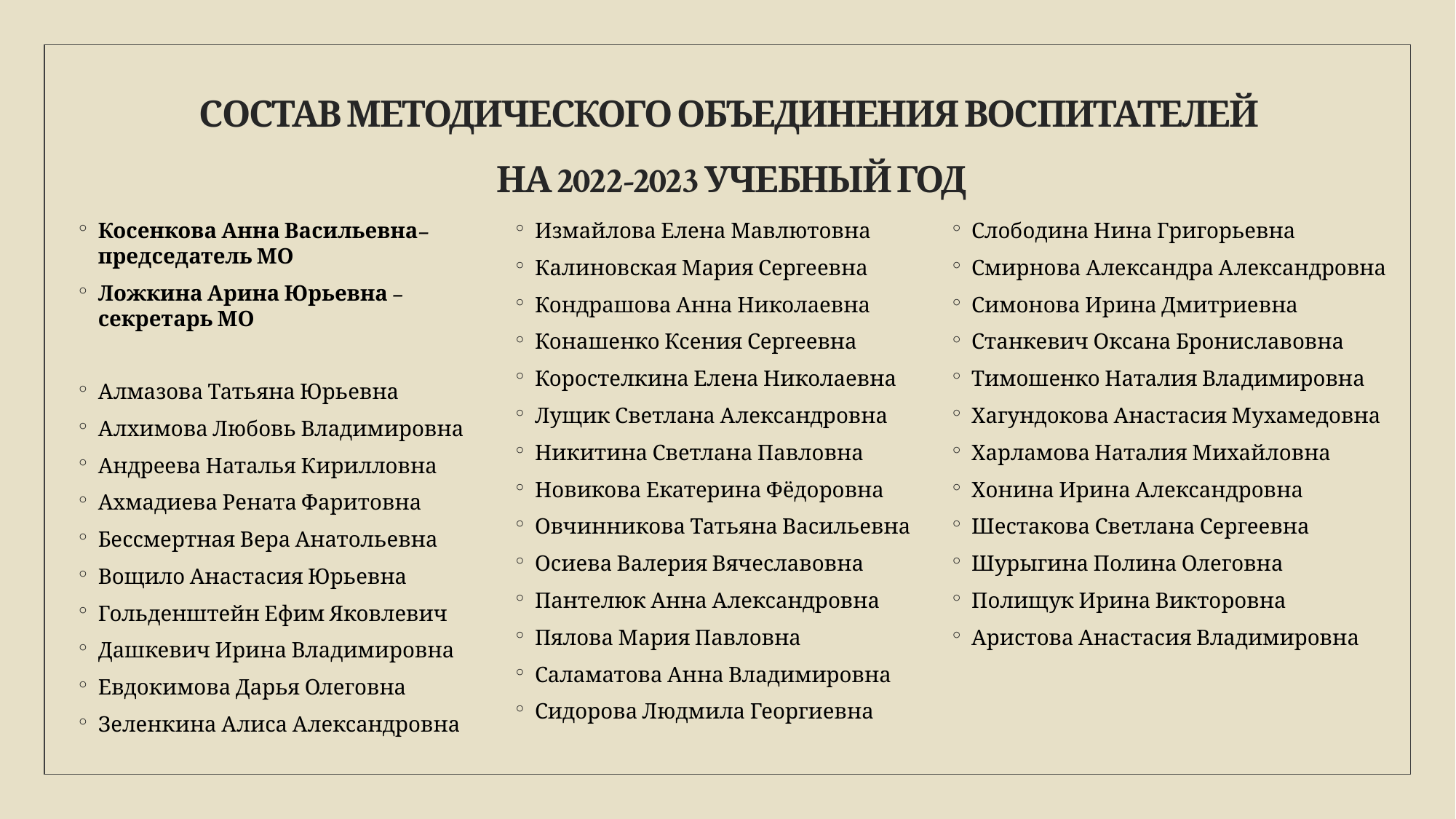

# Состав методического объединения воспитателей на 2022-2023 учебный год
Косенкова Анна Васильевна– председатель МО
Ложкина Арина Юрьевна – секретарь МО

Алмазова Татьяна Юрьевна
Алхимова Любовь Владимировна
Андреева Наталья Кирилловна
Ахмадиева Рената Фаритовна
Бессмертная Вера Анатольевна
Вощило Анастасия Юрьевна
Гольденштейн Ефим Яковлевич
Дашкевич Ирина Владимировна
Евдокимова Дарья Олеговна
Зеленкина Алиса Александровна
Измайлова Елена Мавлютовна
Калиновская Мария Сергеевна
Кондрашова Анна Николаевна
Конашенко Ксения Сергеевна
Коростелкина Елена Николаевна
Лущик Светлана Александровна
Никитина Светлана Павловна
Новикова Екатерина Фёдоровна
Овчинникова Татьяна Васильевна
Осиева Валерия Вячеславовна
Пантелюк Анна Александровна
Пялова Мария Павловна
Саламатова Анна Владимировна
Сидорова Людмила Георгиевна
Слободина Нина Григорьевна
Смирнова Александра Александровна
Симонова Ирина Дмитриевна
Станкевич Оксана Брониславовна
Тимошенко Наталия Владимировна
Хагундокова Анастасия Мухамедовна
Харламова Наталия Михайловна
Хонина Ирина Александровна
Шестакова Светлана Сергеевна
Шурыгина Полина Олеговна
Полищук Ирина Викторовна
Аристова Анастасия Владимировна